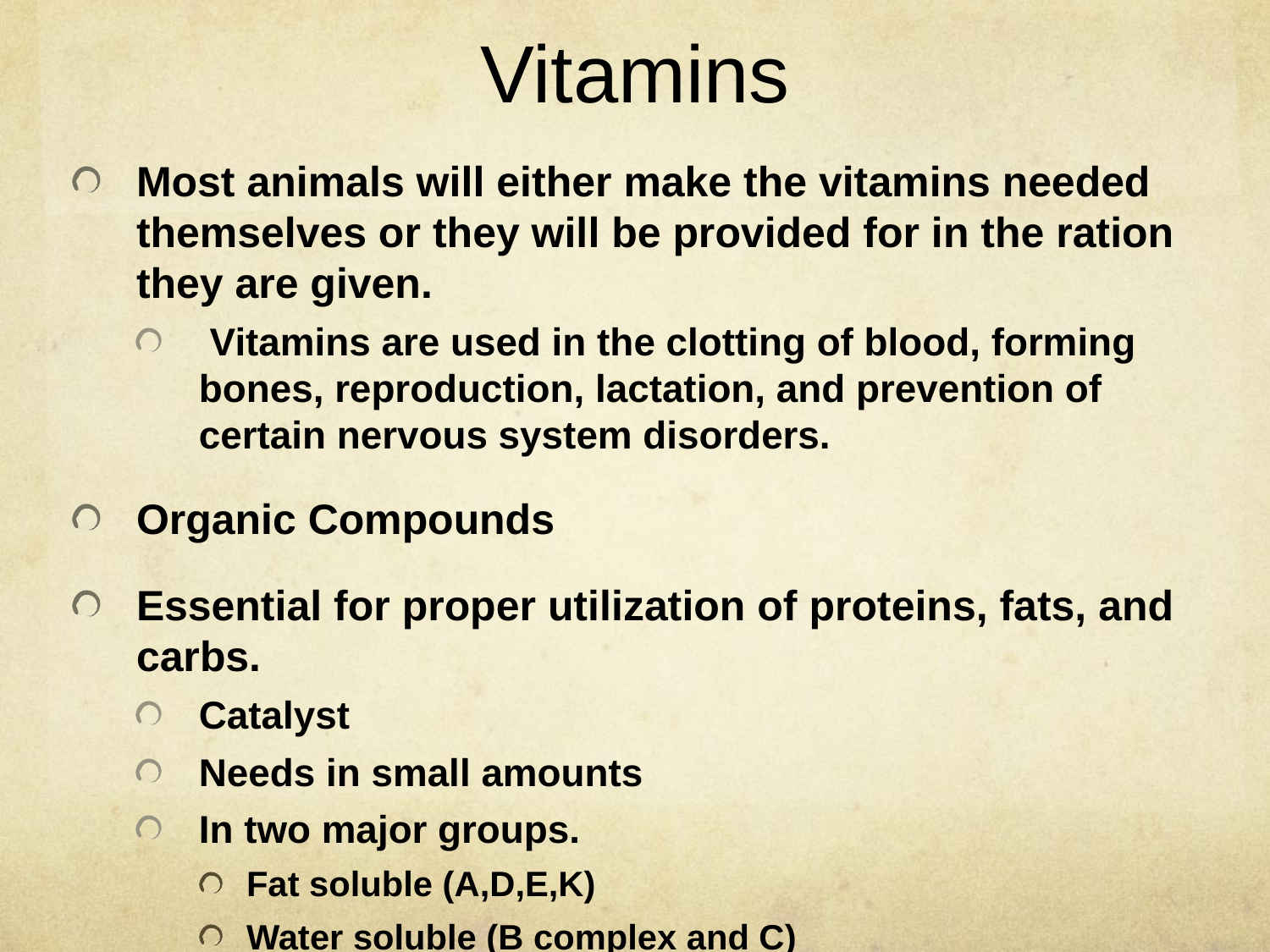

# Vitamins
Most animals will either make the vitamins needed themselves or they will be provided for in the ration they are given.
 Vitamins are used in the clotting of blood, forming bones, reproduction, lactation, and prevention of certain nervous system disorders.
Organic Compounds
Essential for proper utilization of proteins, fats, and carbs.
Catalyst
Needs in small amounts
In two major groups.
Fat soluble (A,D,E,K)
Water soluble (B complex and C)